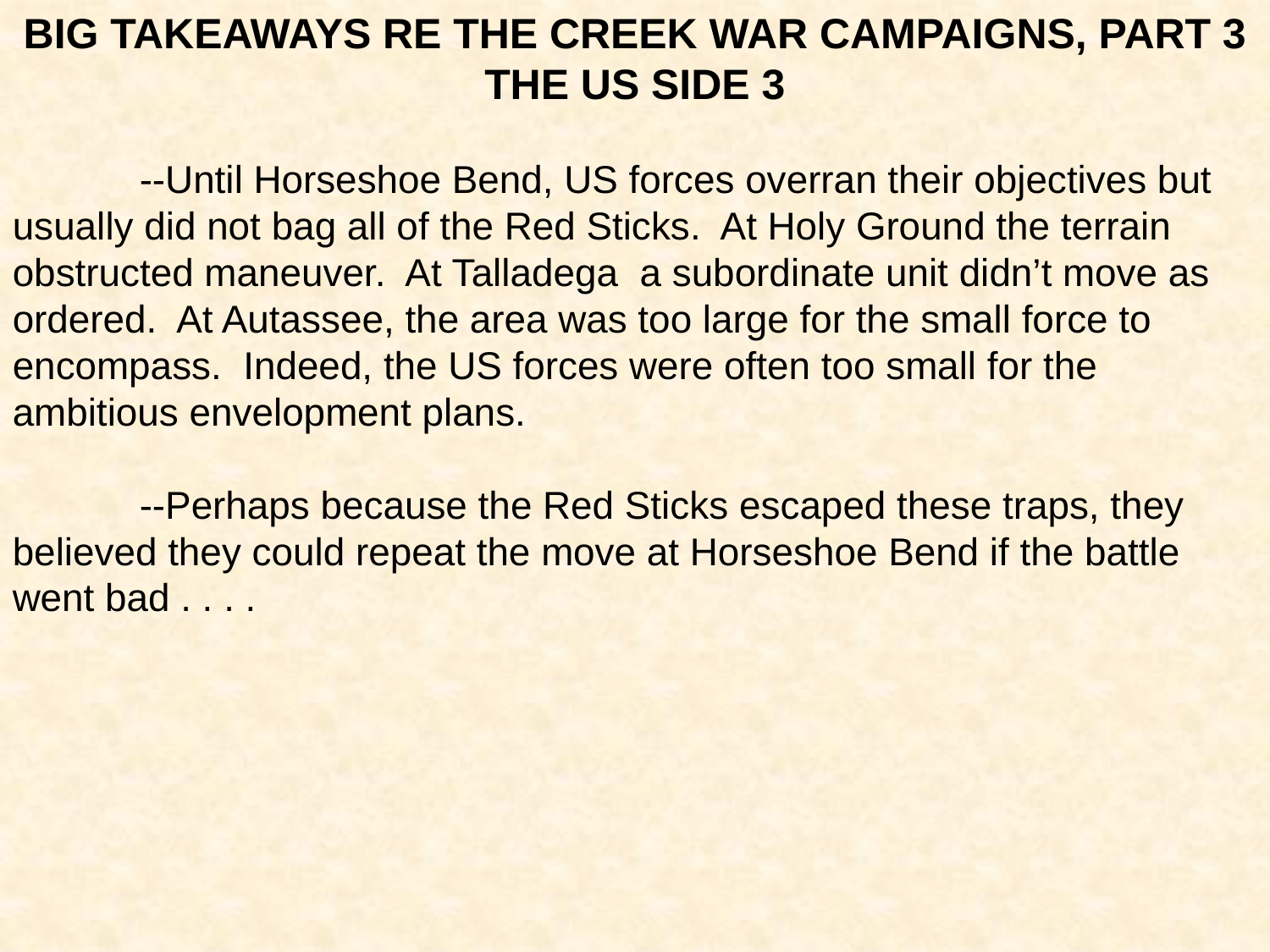

BIG TAKEAWAYS RE THE CREEK WAR CAMPAIGNS, PART 3
THE US SIDE 3

	--Until Horseshoe Bend, US forces overran their objectives but usually did not bag all of the Red Sticks.  At Holy Ground the terrain obstructed maneuver.  At Talladega  a subordinate unit didn’t move as ordered.  At Autassee, the area was too large for the small force to encompass.  Indeed, the US forces were often too small for the ambitious envelopment plans.

	--Perhaps because the Red Sticks escaped these traps, they believed they could repeat the move at Horseshoe Bend if the battle went bad . . . .